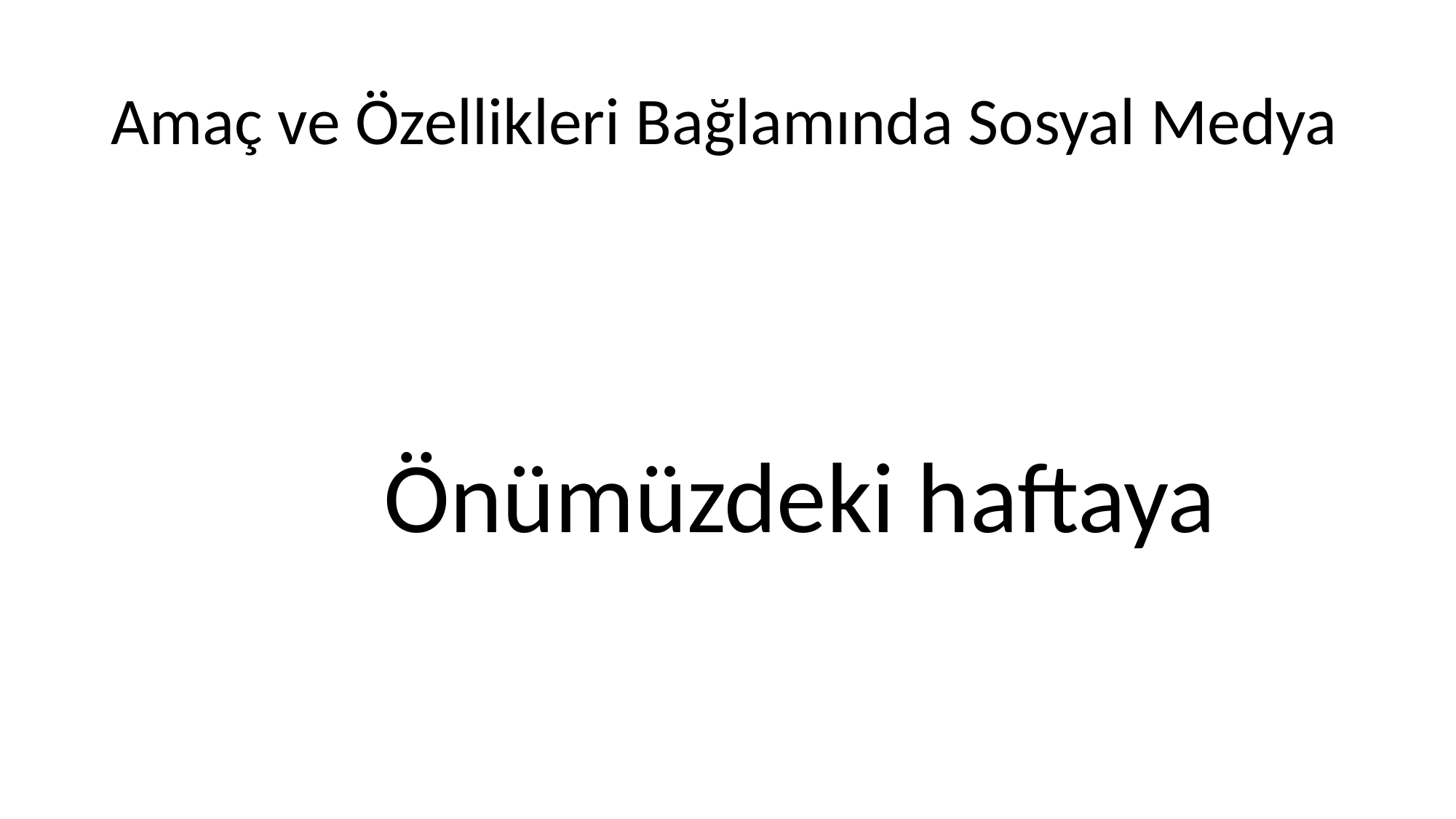

# Amaç ve Özellikleri Bağlamında Sosyal Medya

Önümüzdeki haftaya